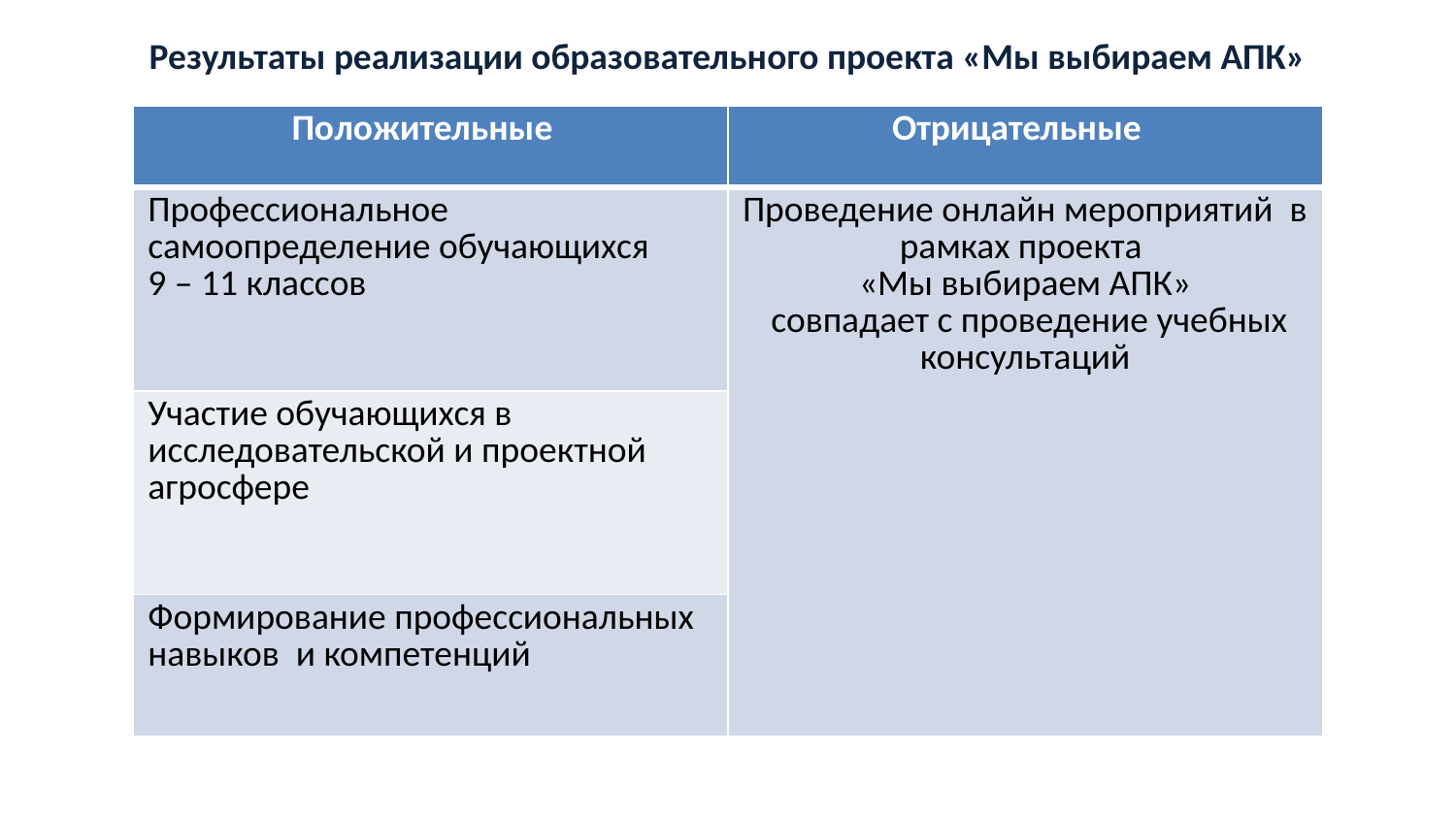

# Результаты реализации образовательного проекта «Мы выбираем АПК»
| Положительные | Отрицательные |
| --- | --- |
| Профессиональное самоопределение обучающихся 9 – 11 классов | Проведение онлайн мероприятий в рамках проекта «Мы выбираем АПК» совпадает с проведение учебных консультаций |
| Участие обучающихся в исследовательской и проектной агросфере |  |
| Формирование профессиональных навыков и компетенций |  |